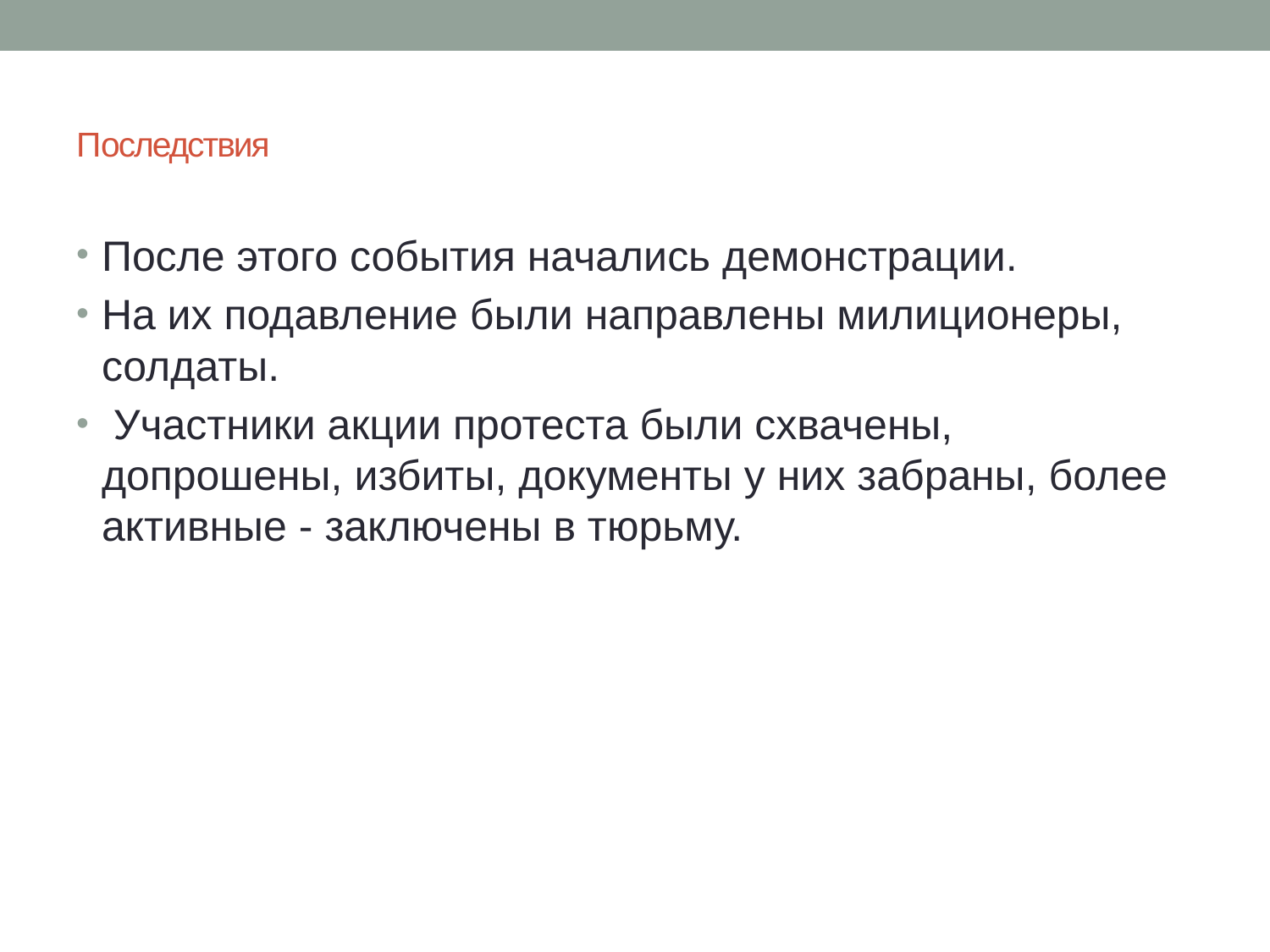

# Последствия
После этого события начались демонстрации.
На их подавление были направлены милиционеры, солдаты.
 Участники акции протеста были схвачены, допрошены, избиты, документы у них забраны, более активные - заключены в тюрьму.